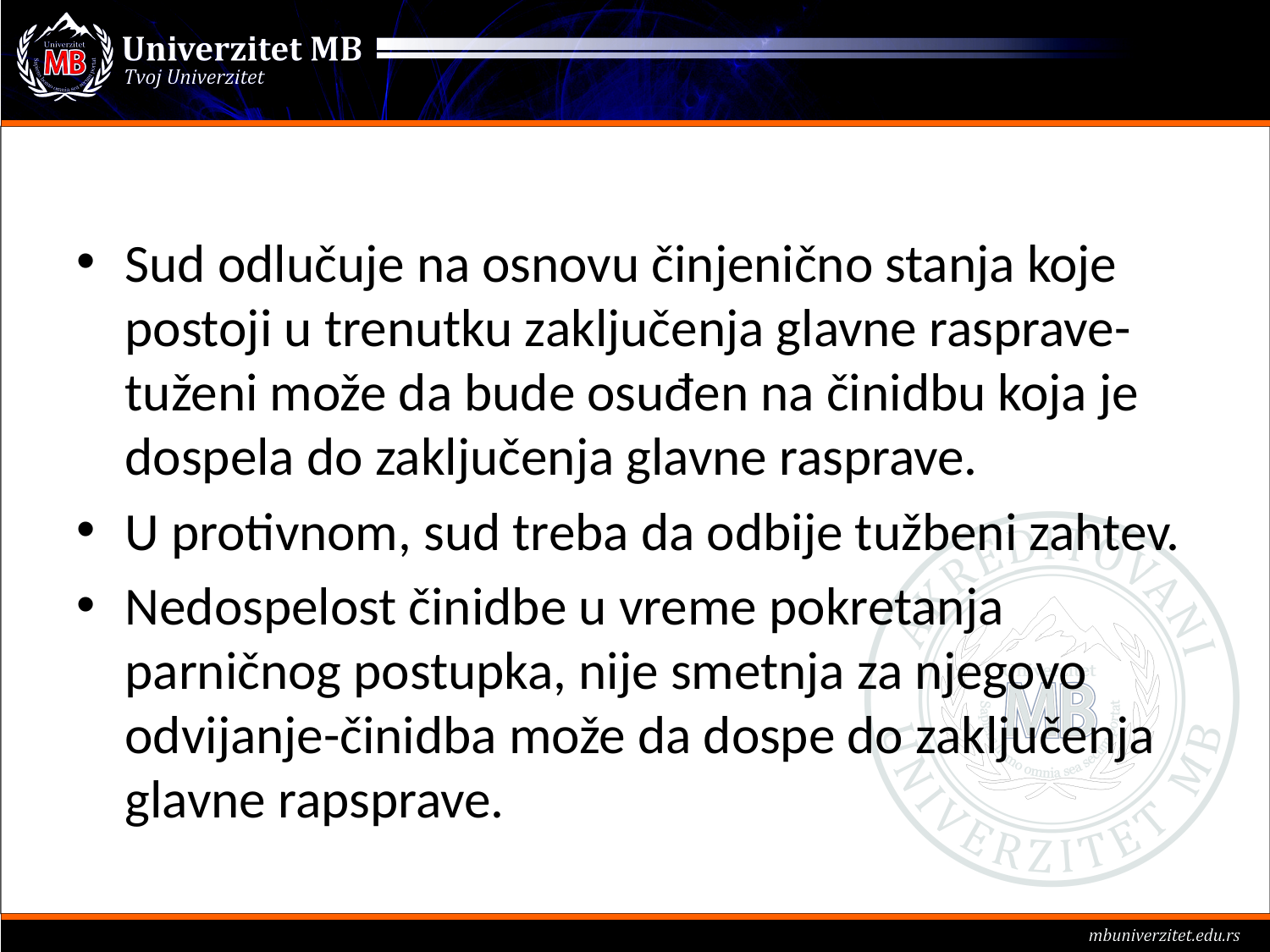

#
Sud odlučuje na osnovu činjenično stanja koje postoji u trenutku zaključenja glavne rasprave-tuženi može da bude osuđen na činidbu koja je dospela do zaključenja glavne rasprave.
U protivnom, sud treba da odbije tužbeni zahtev.
Nedospelost činidbe u vreme pokretanja parničnog postupka, nije smetnja za njegovo odvijanje-činidba može da dospe do zaključenja glavne rapsprave.